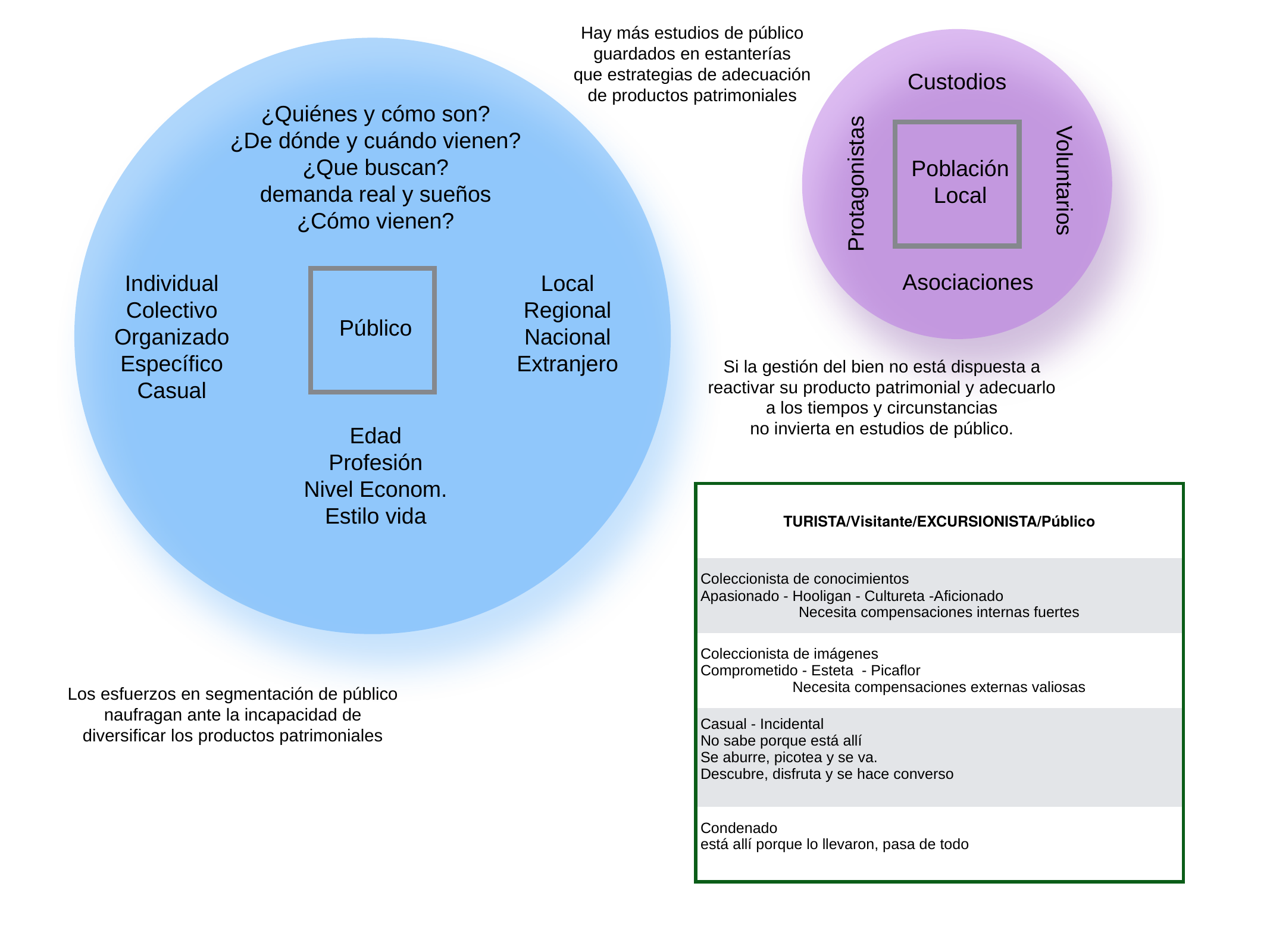

Hay más estudios de público
guardados en estanterías
que estrategias de adecuación
de productos patrimoniales

Custodios
¿Quiénes y cómo son?
¿De dónde y cuándo vienen?
¿Que buscan?
demanda real y sueños
¿Cómo vienen?

Población
Local
Voluntarios
Protagonistas
Asociaciones
Individual
Colectivo
Organizado
Específico
Casual
Local
Regional
Nacional
Extranjero

Público
Si la gestión del bien no está dispuesta a
reactivar su producto patrimonial y adecuarlo
a los tiempos y circunstancias
no invierta en estudios de público.
Edad
Profesión
Nivel Econom.
Estilo vida
| TURISTA/Visitante/EXCURSIONISTA/Público |
| --- |
| Coleccionista de conocimientos Apasionado - Hooligan - Cultureta -Aficionado Necesita compensaciones internas fuertes |
| Coleccionista de imágenes Comprometido - Esteta - Picaflor Necesita compensaciones externas valiosas |
| Casual - Incidental No sabe porque está allí Se aburre, picotea y se va. Descubre, disfruta y se hace converso |
| Condenado está allí porque lo llevaron, pasa de todo |
Los esfuerzos en segmentación de público
naufragan ante la incapacidad de
diversificar los productos patrimoniales